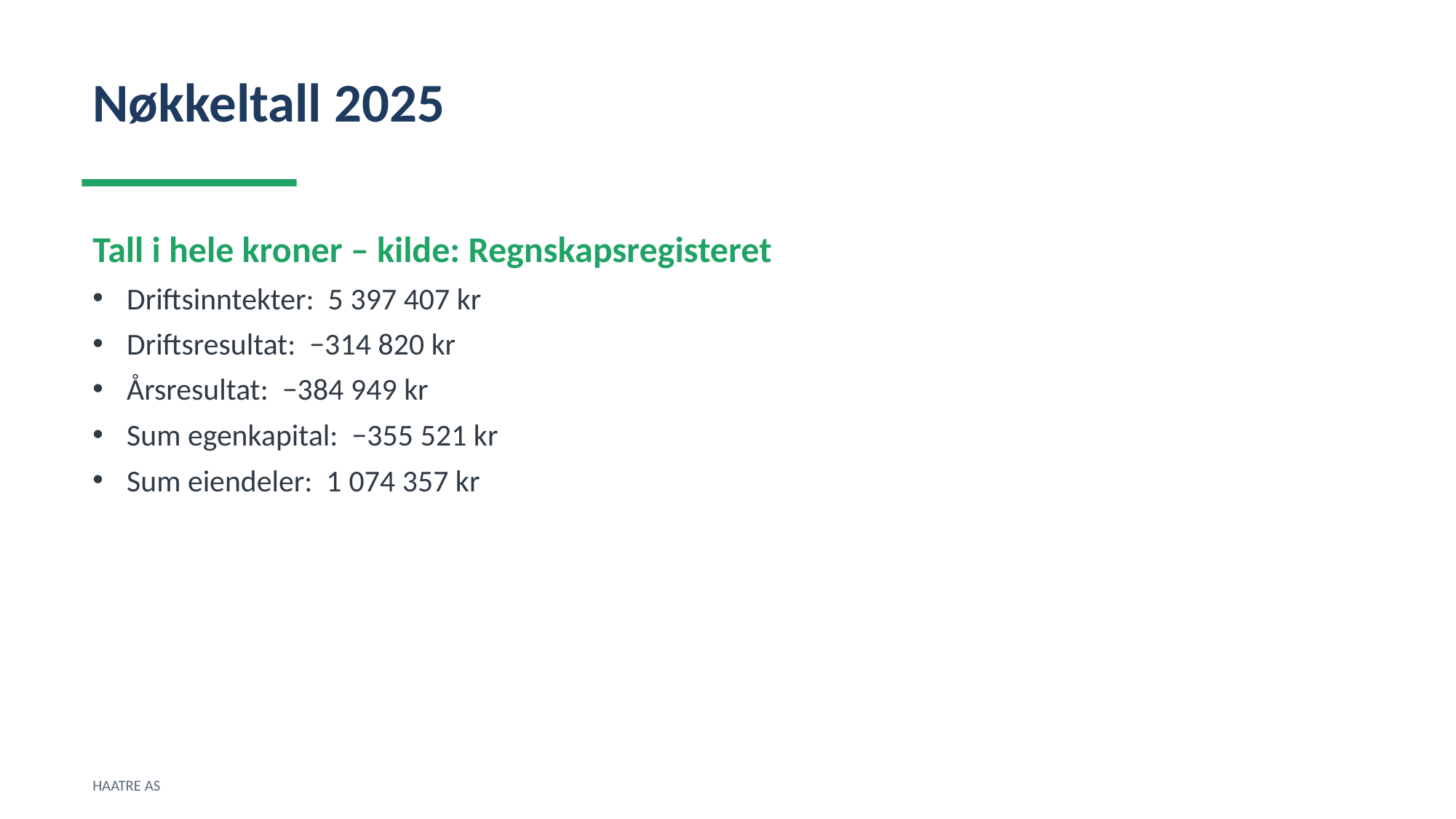

Nøkkeltall 2025

Tall i hele kroner – kilde: Regnskapsregisteret
Driftsinntekter:  5 397 407 kr
Driftsresultat:  −314 820 kr
Årsresultat:  −384 949 kr
Sum egenkapital:  −355 521 kr
Sum eiendeler:  1 074 357 kr
HAATRE AS